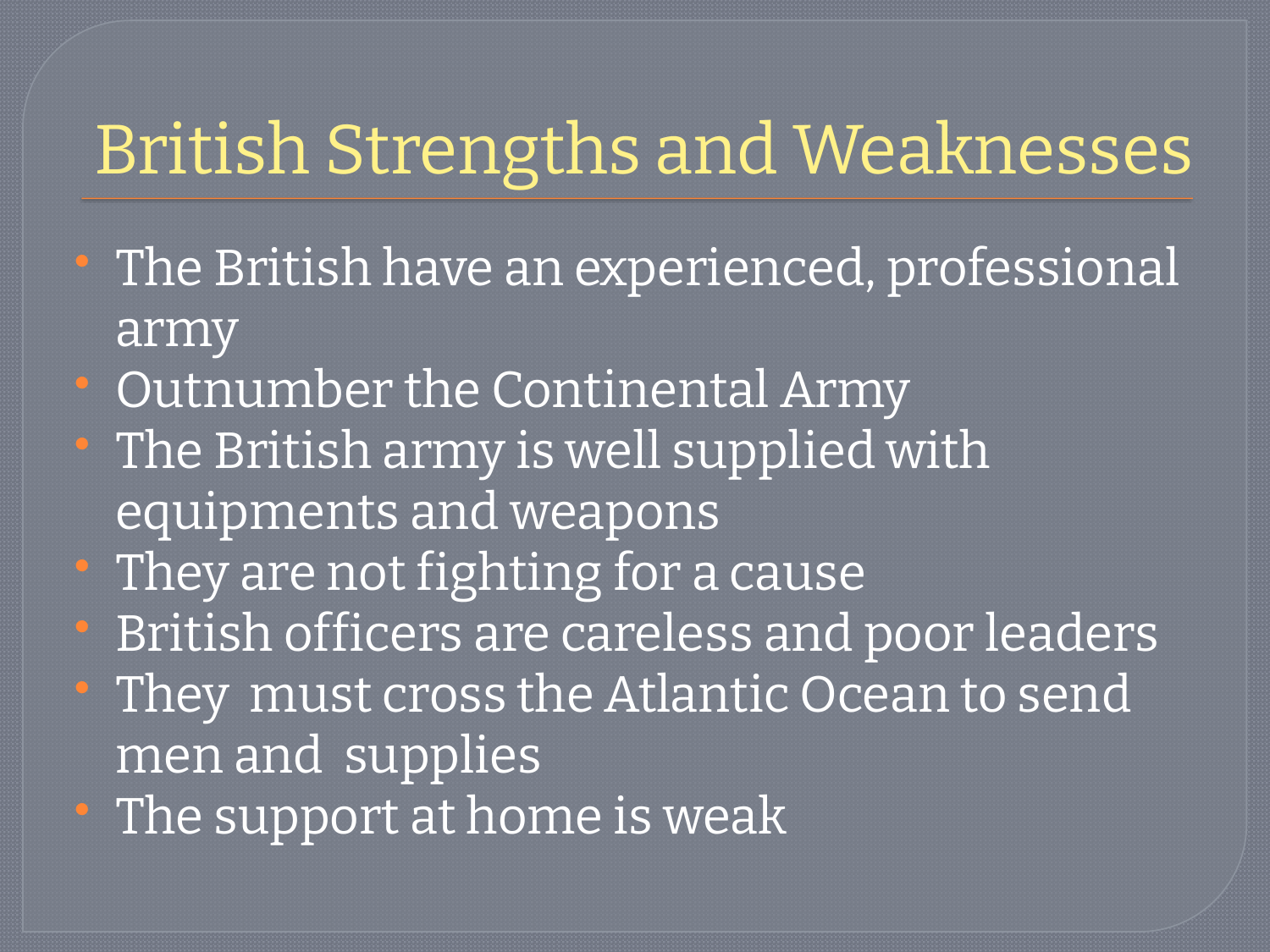

# British Strengths and Weaknesses
The British have an experienced, professional army
Outnumber the Continental Army
The British army is well supplied with equipments and weapons
They are not fighting for a cause
British officers are careless and poor leaders
They  must cross the Atlantic Ocean to send men and  supplies
The support at home is weak